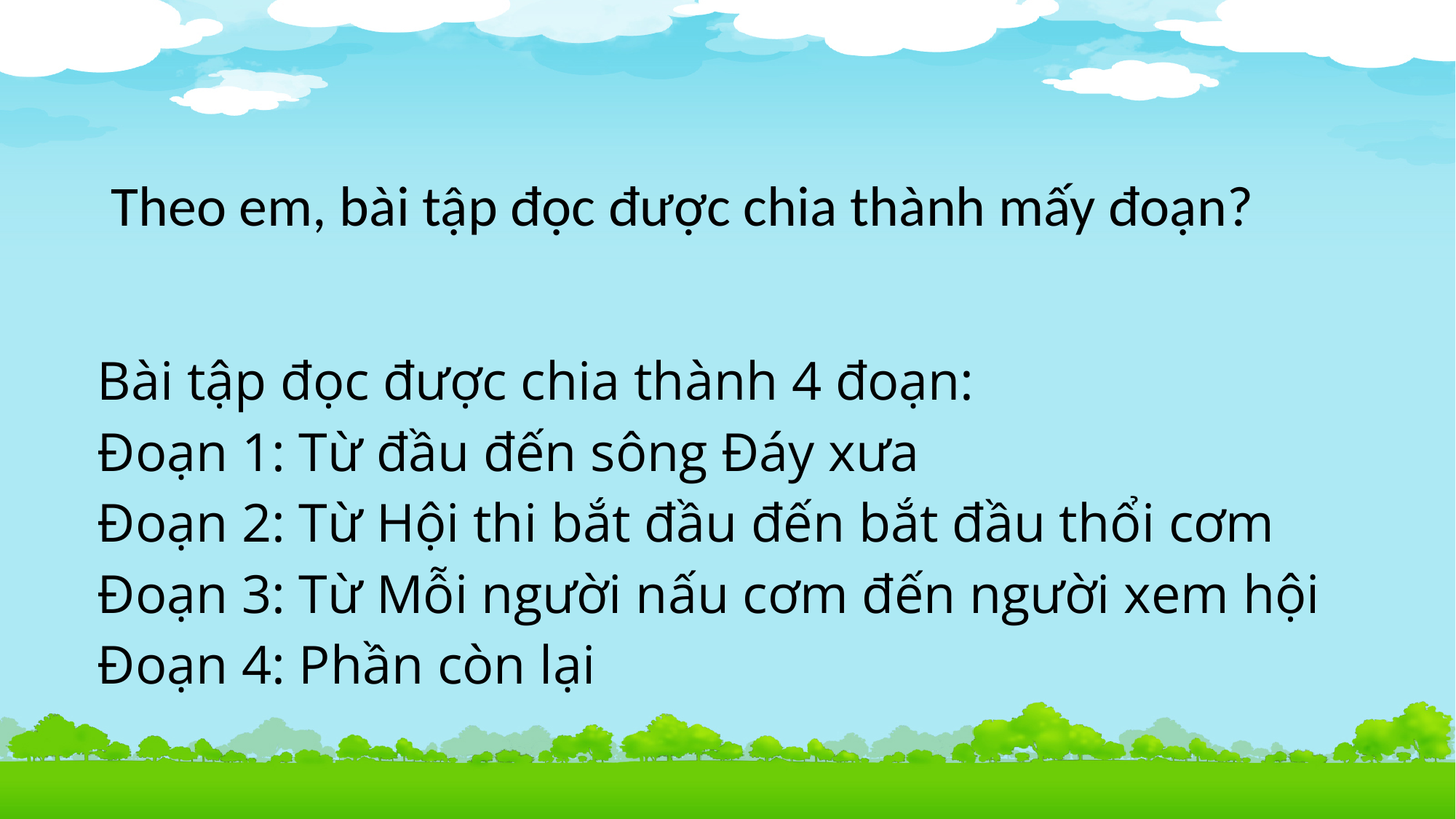

# Theo em, bài tập đọc được chia thành mấy đoạn?
Bài tập đọc được chia thành 4 đoạn:
Đoạn 1: Từ đầu đến sông Đáy xưa
Đoạn 2: Từ Hội thi bắt đầu đến bắt đầu thổi cơm
Đoạn 3: Từ Mỗi người nấu cơm đến người xem hội
Đoạn 4: Phần còn lại